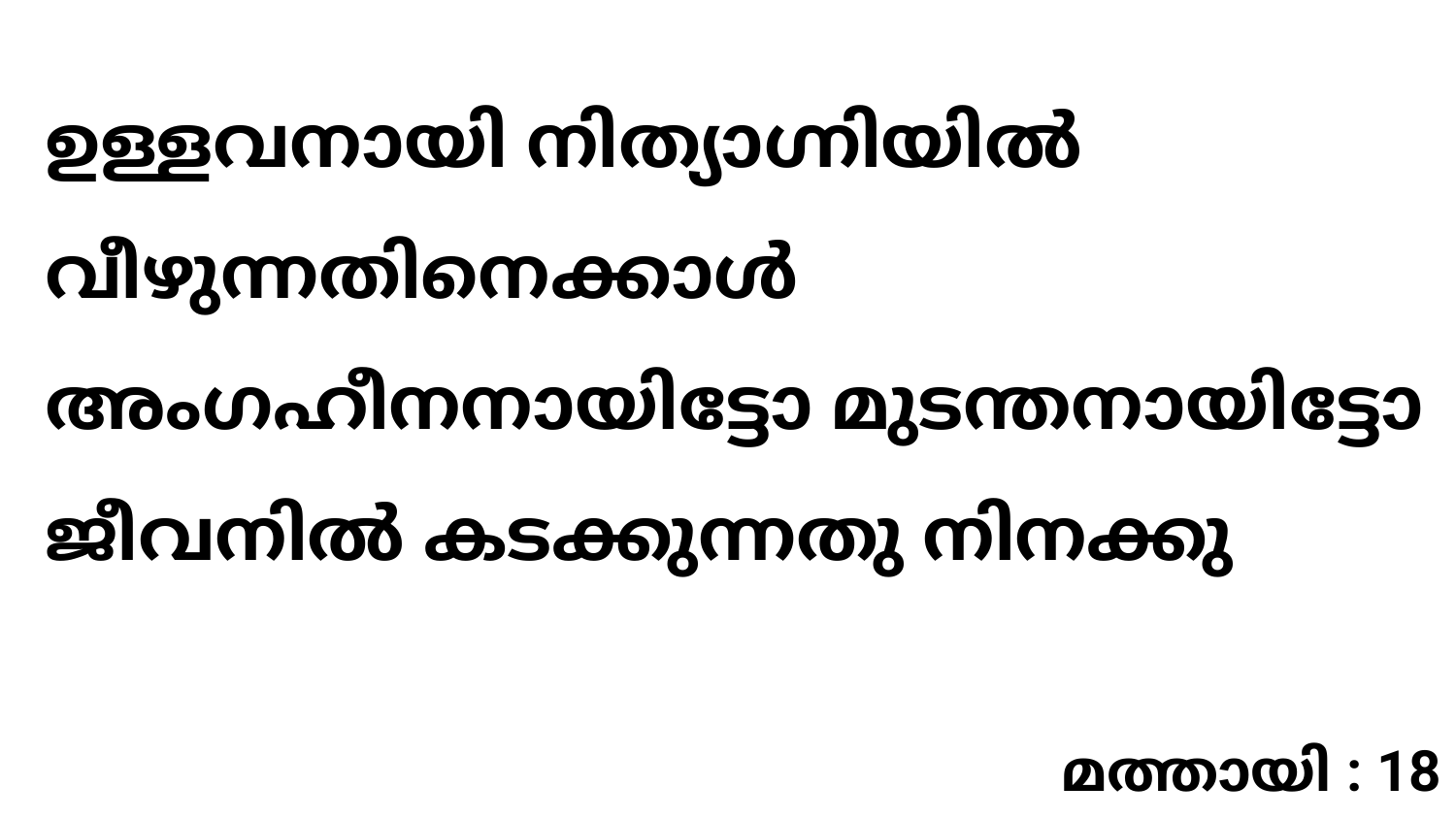

ഉള്ളവനായി നിത്യാഗ്നിയിൽ വീഴുന്നതിനെക്കാൾ അംഗഹീനനായിട്ടോ മുടന്തനായിട്ടോ ജീവനിൽ കടക്കുന്നതു നിനക്കു
മത്തായി : 18